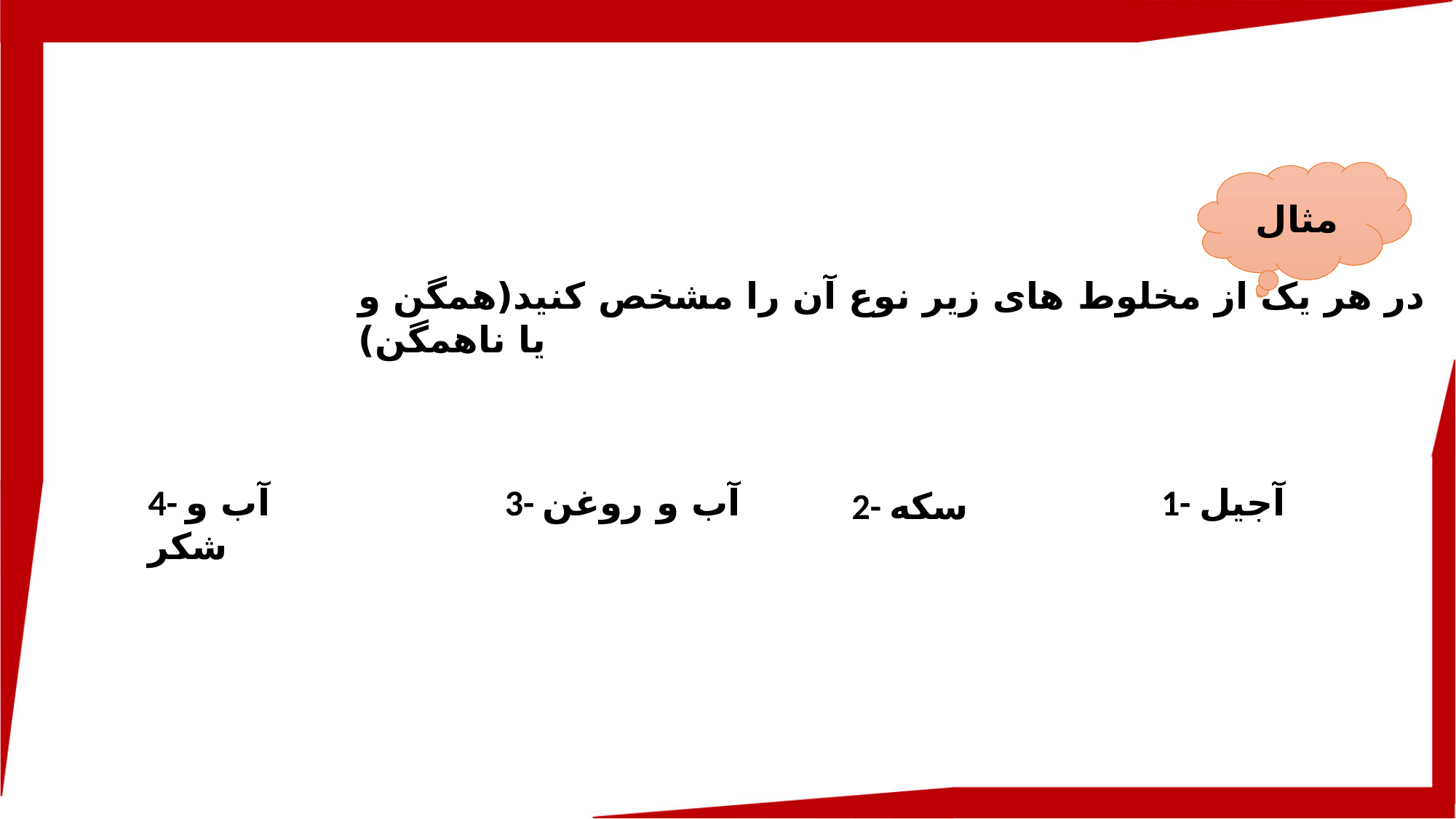

مثال
در هر یک از مخلوط های زیر نوع آن را مشخص کنید(همگن و یا ناهمگن)
4- آب و شکر
3- آب و روغن
1- آجیل
2- سکه